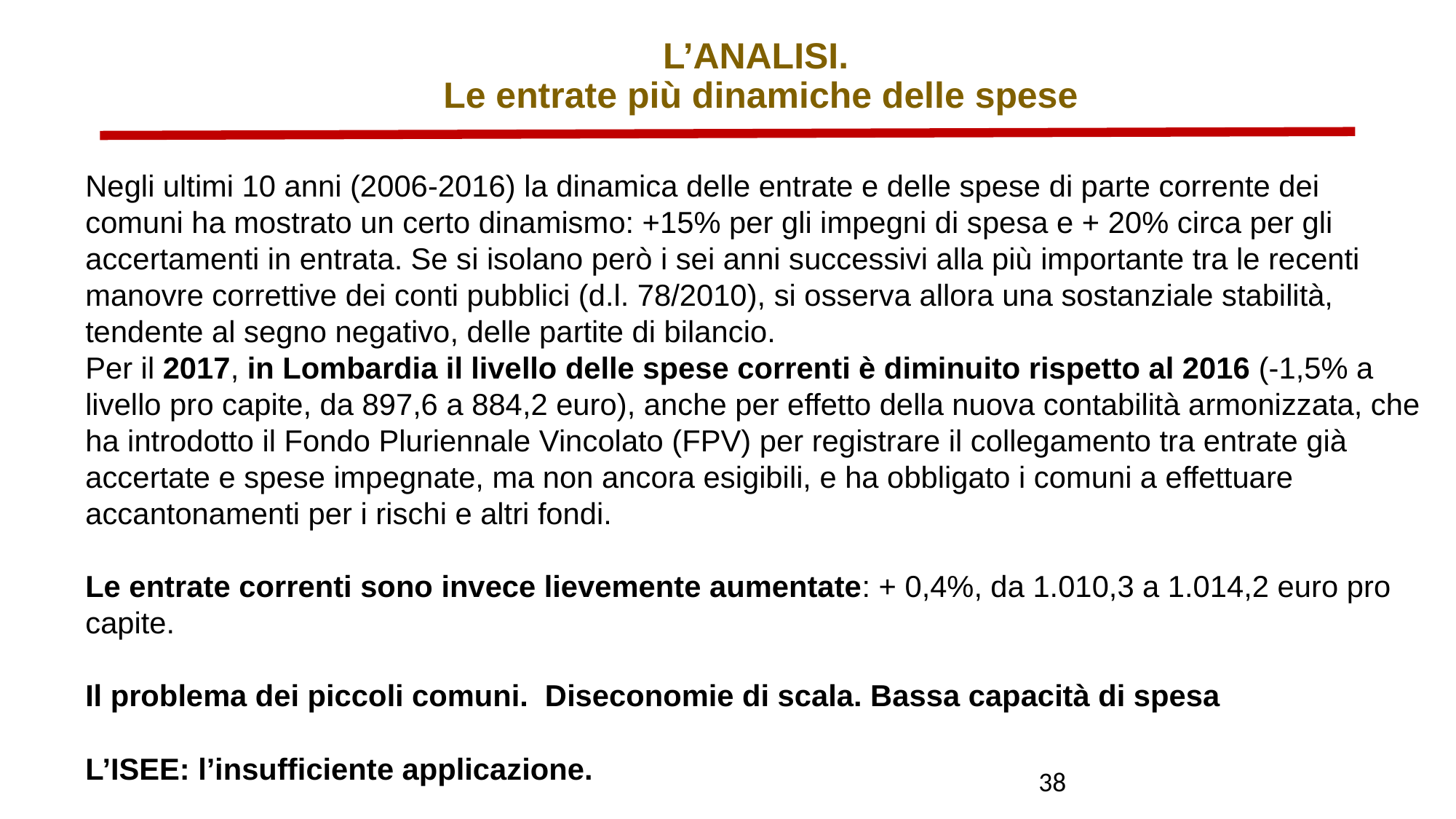

L’ANALISI.
Le entrate più dinamiche delle spese
Negli ultimi 10 anni (2006-2016) la dinamica delle entrate e delle spese di parte corrente dei comuni ha mostrato un certo dinamismo: +15% per gli impegni di spesa e + 20% circa per gli accertamenti in entrata. Se si isolano però i sei anni successivi alla più importante tra le recenti manovre correttive dei conti pubblici (d.l. 78/2010), si osserva allora una sostanziale stabilità, tendente al segno negativo, delle partite di bilancio.
Per il 2017, in Lombardia il livello delle spese correnti è diminuito rispetto al 2016 (-1,5% a livello pro capite, da 897,6 a 884,2 euro), anche per effetto della nuova contabilità armonizzata, che ha introdotto il Fondo Pluriennale Vincolato (FPV) per registrare il collegamento tra entrate già accertate e spese impegnate, ma non ancora esigibili, e ha obbligato i comuni a effettuare accantonamenti per i rischi e altri fondi.

Le entrate correnti sono invece lievemente aumentate: + 0,4%, da 1.010,3 a 1.014,2 euro pro capite.

Il problema dei piccoli comuni.  Diseconomie di scala. Bassa capacità di spesa

L’ISEE: l’insufficiente applicazione.

38
38